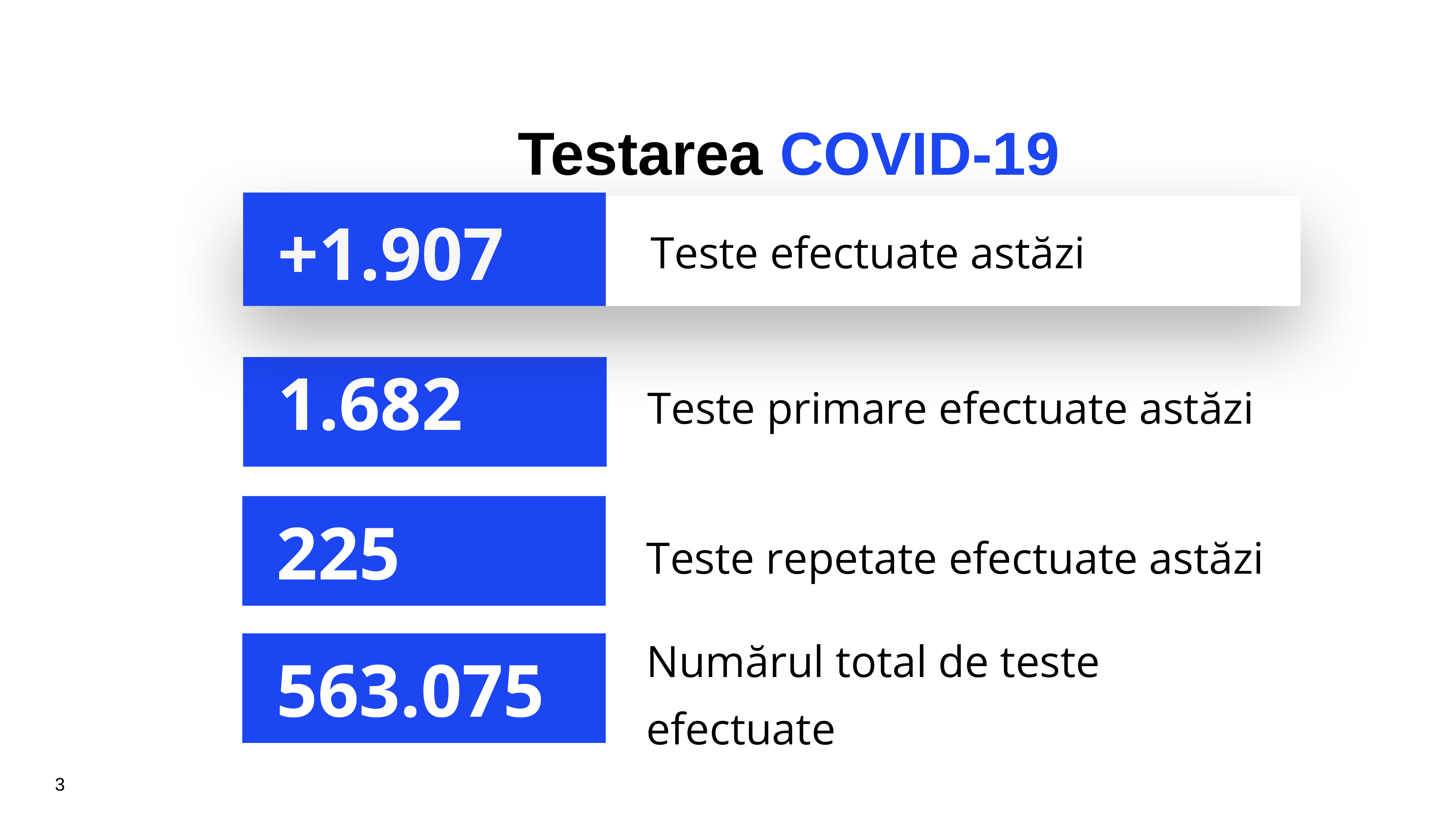

# Testarea COVID-19

+1.907

Teste efectuate astăzi

Teste primare efectuate astăzi
1.682

Teste repetate efectuate astăzi

225

Numărul total de teste efectuate

563.075
3